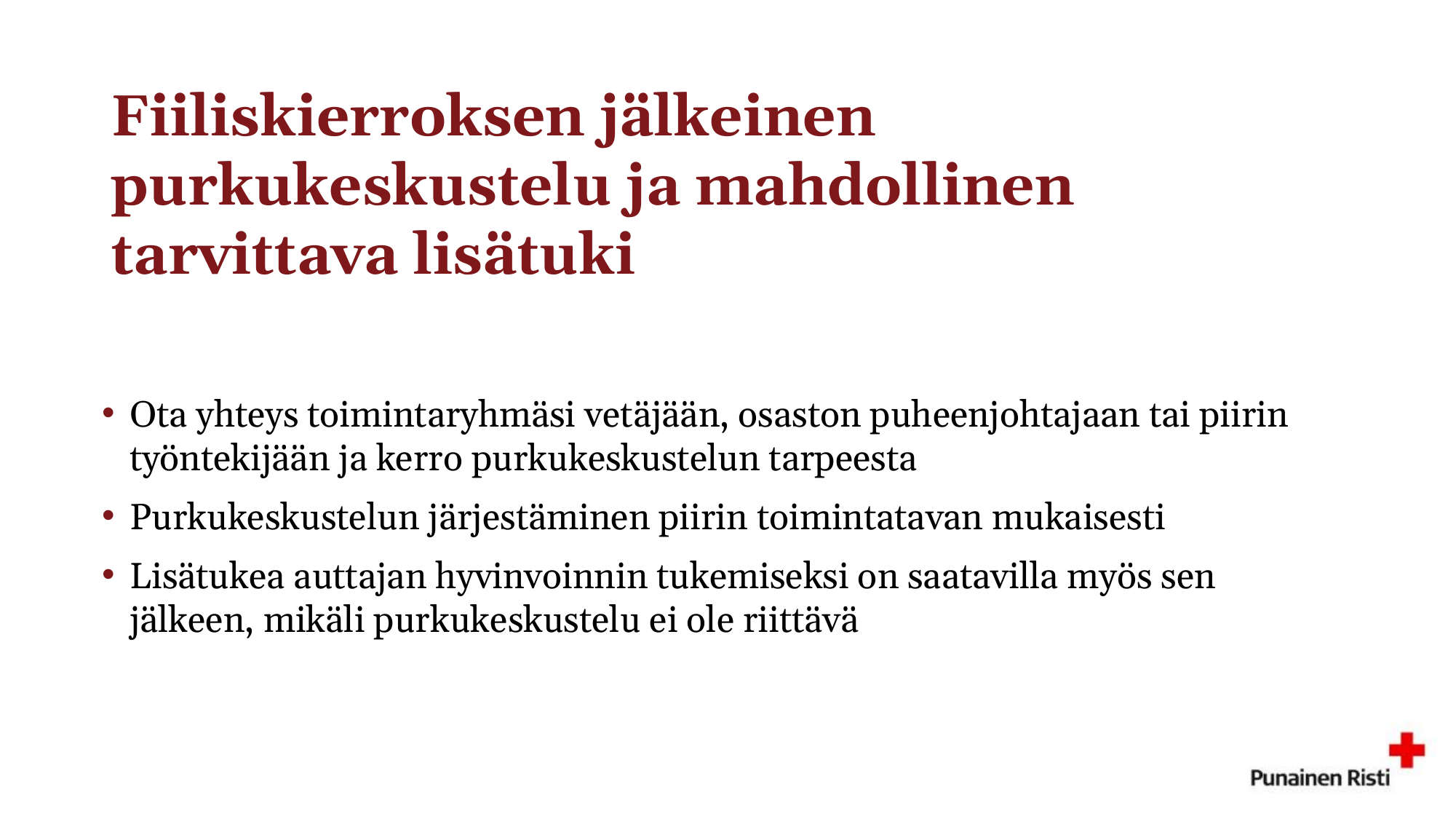

# Fiiliskierroksen jälkeinen purkukeskustelu ja mahdollinen tarvittava lisätuki
Ota yhteys toimintaryhmäsi vetäjään, osaston puheenjohtajaan tai piirin työntekijään ja kerro purkukeskustelun tarpeesta
Purkukeskustelun järjestäminen piirin toimintatavan mukaisesti
Lisätukea auttajan hyvinvoinnin tukemiseksi on saatavilla myös sen jälkeen, mikäli purkukeskustelu ei ole riittävä